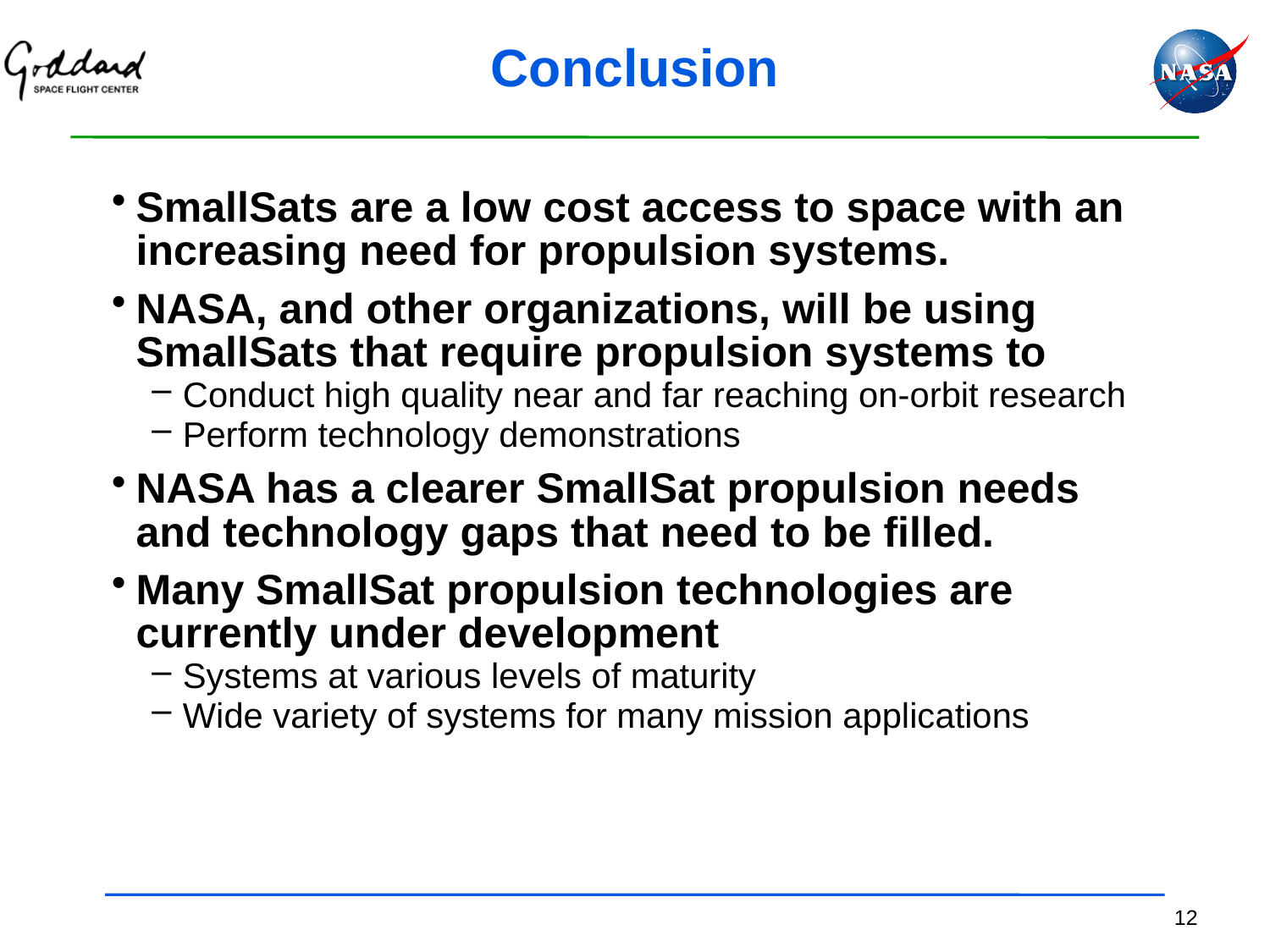

# Conclusion
SmallSats are a low cost access to space with an increasing need for propulsion systems.
NASA, and other organizations, will be using SmallSats that require propulsion systems to
Conduct high quality near and far reaching on-orbit research
Perform technology demonstrations
NASA has a clearer SmallSat propulsion needs and technology gaps that need to be filled.
Many SmallSat propulsion technologies are currently under development
Systems at various levels of maturity
Wide variety of systems for many mission applications